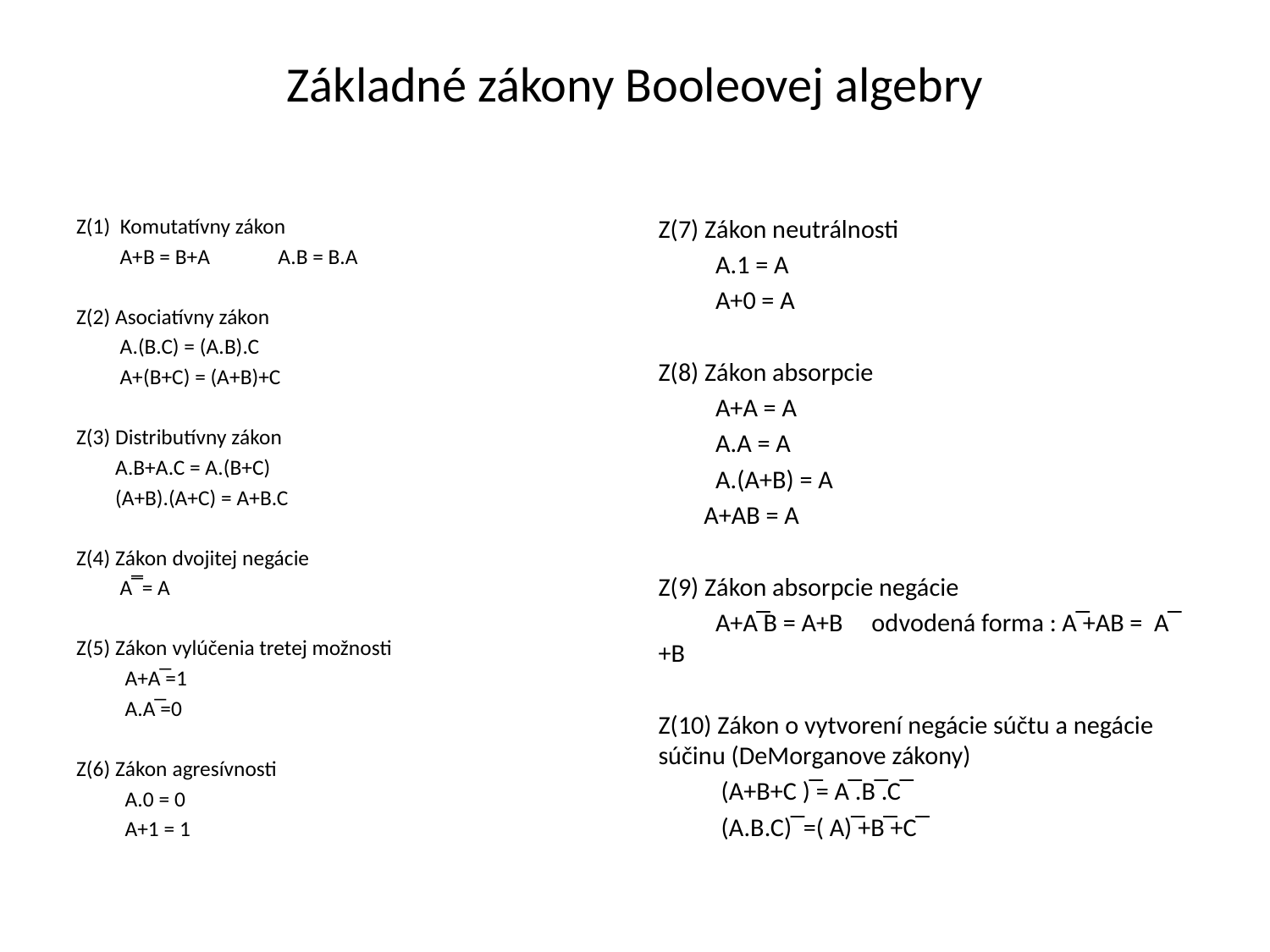

# Základné zákony Booleovej algebry
Z(1)  Komutatívny zákon
         A+B = B+A              A.B = B.A

Z(2) Asociatívny zákon
         A.(B.C) = (A.B).C
         A+(B+C) = (A+B)+C

Z(3) Distributívny zákon
        A.B+A.C = A.(B+C)
        (A+B).(A+C) = A+B.C

Z(4) Zákon dvojitej negácie
         A ̿ = A

Z(5) Zákon vylúčenia tretej možnosti
          A+A ̅=1
          A.A ̅=0

Z(6) Zákon agresívnosti
          A.0 = 0
          A+1 = 1

Z(7) Zákon neutrálnosti
          A.1 = A
          A+0 = A

Z(8) Zákon absorpcie
          A+A = A
          A.A = A
          A.(A+B) = A
        A+AB = A

Z(9) Zákon absorpcie negácie
          A+A ̅B = A+B     odvodená forma : A ̅+AB =  A ̅+B

Z(10) Zákon o vytvorení negácie súčtu a negácie súčinu (DeMorganove zákony)
           (A+B+C ) ̅= A ̅.B ̅.C ̅
           (A.B.C) ̅ =( A) ̅+B ̅+C ̅